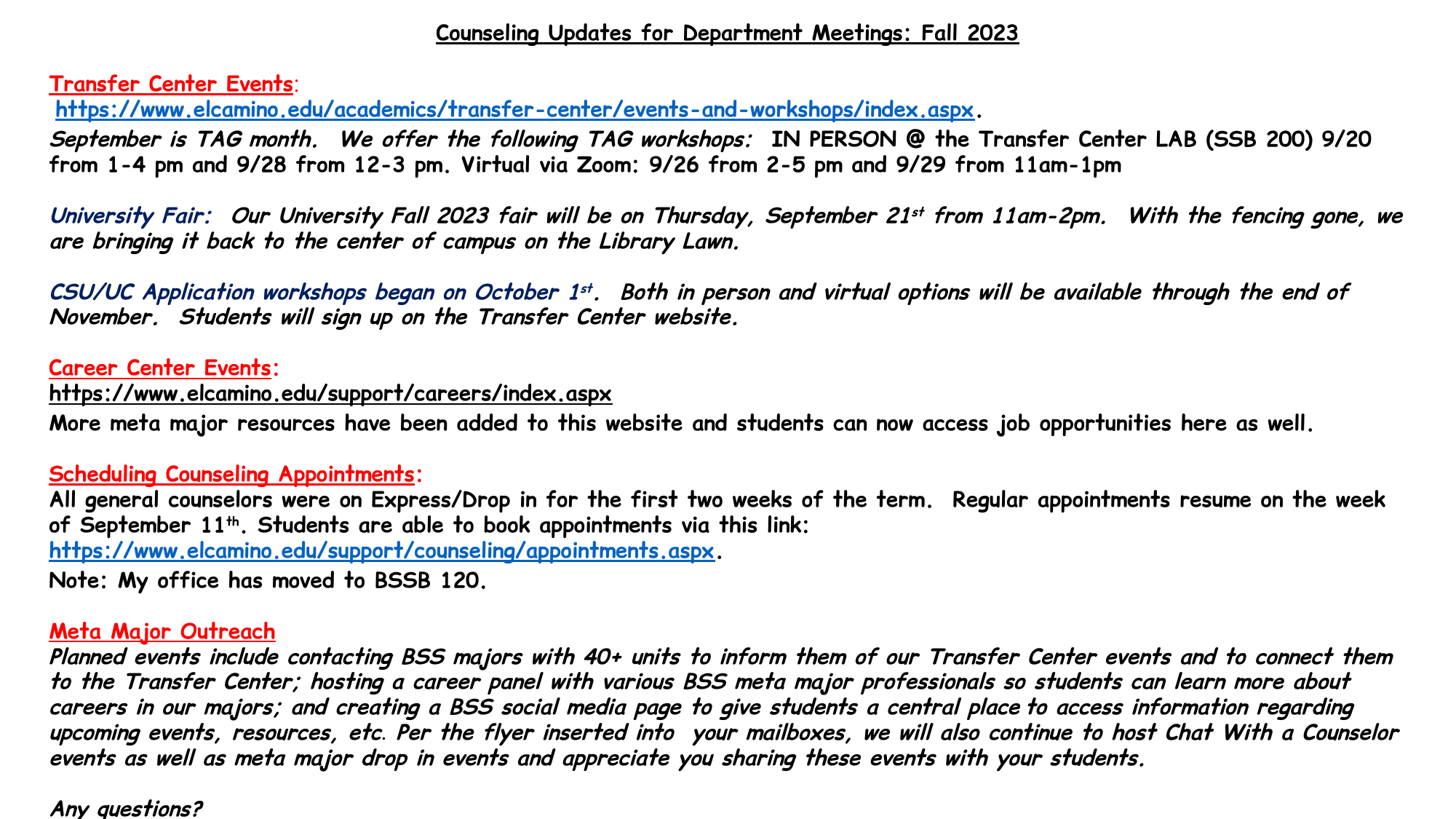

Counseling Updates for Department Meetings: Fall 2023

Transfer Center Events:
 https://www.elcamino.edu/academics/transfer-center/events-and-workshops/index.aspx.
September is TAG month.  We offer the following TAG workshops:  IN PERSON @ the Transfer Center LAB (SSB 200) 9/20 from 1-4 pm and 9/28 from 12-3 pm. Virtual via Zoom: 9/26 from 2-5 pm and 9/29 from 11am-1pm

University Fair:  Our University Fall 2023 fair will be on Thursday, September 21st from 11am-2pm.  With the fencing gone, we are bringing it back to the center of campus on the Library Lawn.

CSU/UC Application workshops began on October 1st.  Both in person and virtual options will be available through the end of November.  Students will sign up on the Transfer Center website.

Career Center Events:
https://www.elcamino.edu/support/careers/index.aspx
More meta major resources have been added to this website and students can now access job opportunities here as well.

Scheduling Counseling Appointments:
All general counselors were on Express/Drop in for the first two weeks of the term.  Regular appointments resume on the week of September 11th. Students are able to book appointments via this link:    https://www.elcamino.edu/support/counseling/appointments.aspx.
Note: My office has moved to BSSB 120.

Meta Major Outreach
Planned events include contacting BSS majors with 40+ units to inform them of our Transfer Center events and to connect them to the Transfer Center; hosting a career panel with various BSS meta major professionals so students can learn more about careers in our majors; and creating a BSS social media page to give students a central place to access information regarding upcoming events, resources, etc.  Per the flyer inserted into  your mailboxes, we will also continue to host Chat With a Counselor events as well as meta major drop in events and appreciate you sharing these events with your students.

Any questions?